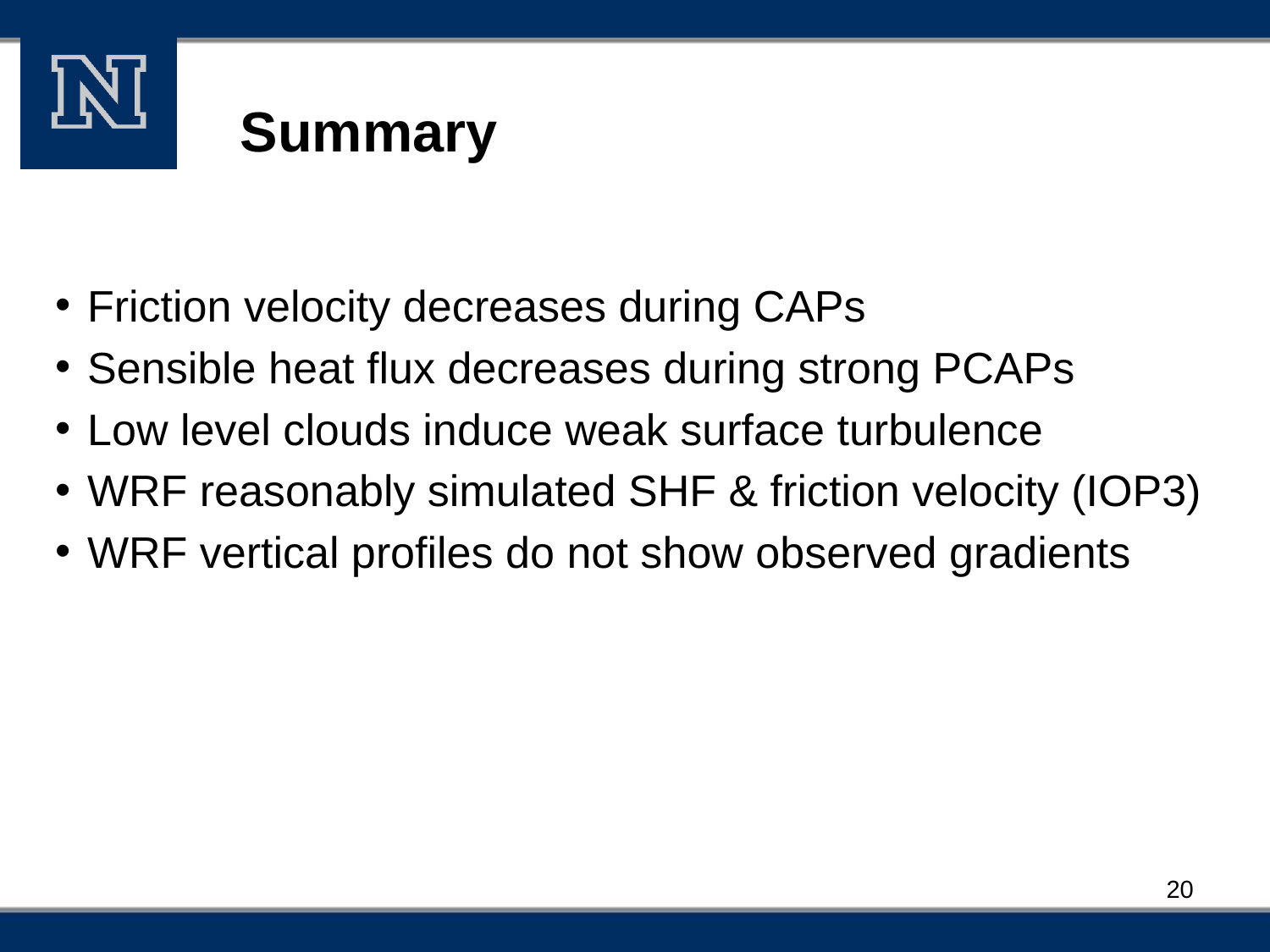

# Summary
Friction velocity decreases during CAPs
Sensible heat flux decreases during strong PCAPs
Low level clouds induce weak surface turbulence
WRF reasonably simulated SHF & friction velocity (IOP3)
WRF vertical profiles do not show observed gradients

20